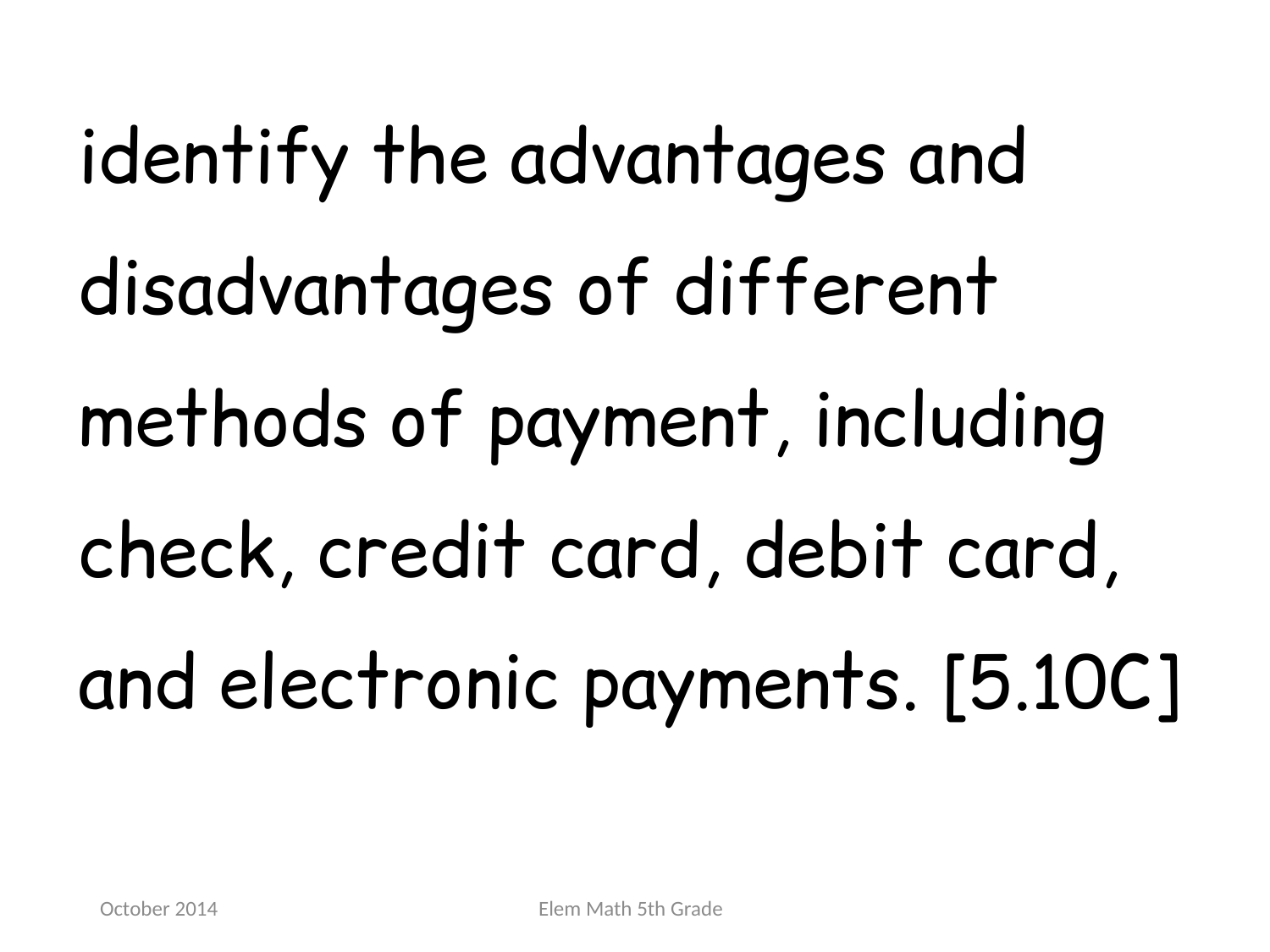

identify the advantages and disadvantages of different methods of payment, including check, credit card, debit card, and electronic payments. [5.10C]
October 2014
Elem Math 5th Grade